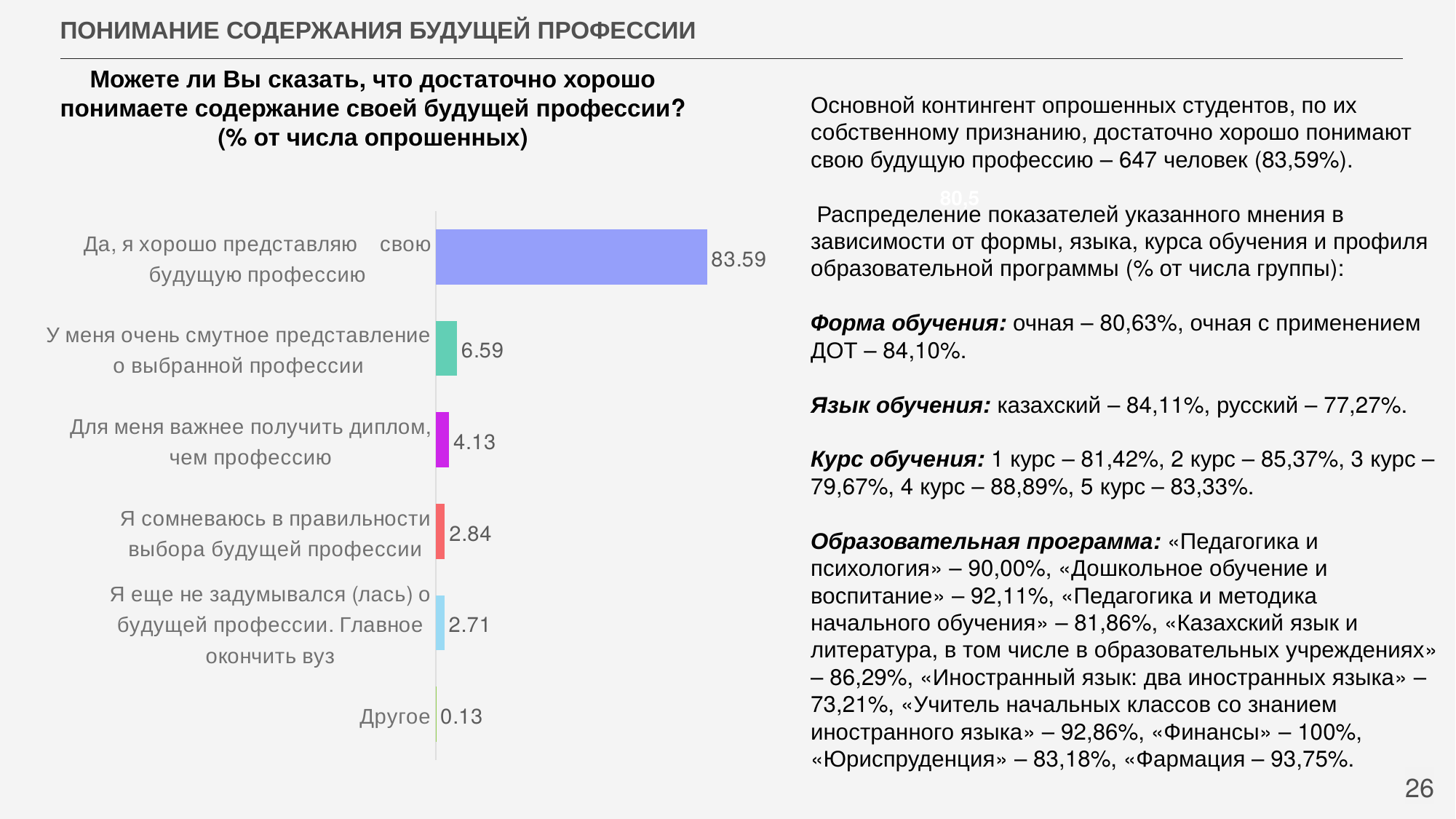

ПОНИМАНИЕ СОДЕРЖАНИЯ БУДУЩЕЙ ПРОФЕССИИ
Можете ли Вы сказать, что достаточно хорошо понимаете содержание своей будущей профессии? (% от числа опрошенных)

Основной контингент опрошенных студентов, по их собственному признанию, достаточно хорошо понимают свою будущую профессию – 647 человек (83,59%).

 Распределение показателей указанного мнения в зависимости от формы, языка, курса обучения и профиля образовательной программы (% от числа группы):

Форма обучения: очная – 80,63%, очная с применением ДОТ – 84,10%.

Язык обучения: казахский – 84,11%, русский – 77,27%.

Курс обучения: 1 курс – 81,42%, 2 курс – 85,37%, 3 курс – 79,67%, 4 курс – 88,89%, 5 курс – 83,33%.

Образовательная программа: «Педагогика и психология» – 90,00%, «Дошкольное обучение и воспитание» – 92,11%, «Педагогика и методика начального обучения» – 81,86%, «Казахский язык и литература, в том числе в образовательных учреждениях» – 86,29%, «Иностранный язык: два иностранных языка» – 73,21%, «Учитель начальных классов со знанием иностранного языка» – 92,86%, «Финансы» – 100%, «Юриспруденция» – 83,18%, «Фармация – 93,75%.

80,5

### Chart

| Category | Ряд 1 |
|---|---|
| Другое | 0.13 |
| Я еще не задумывался (лась) о будущей профессии. Главное окончить вуз | 2.71 |
| Я сомневаюсь в правильности выбора будущей профессии | 2.84 |
| Для меня важнее получить диплом, чем профессию | 4.13 |
| У меня очень смутное представление о выбранной профессии | 6.59 |
| Да, я хорошо представляю    свою будущую профессию | 83.59 |
26